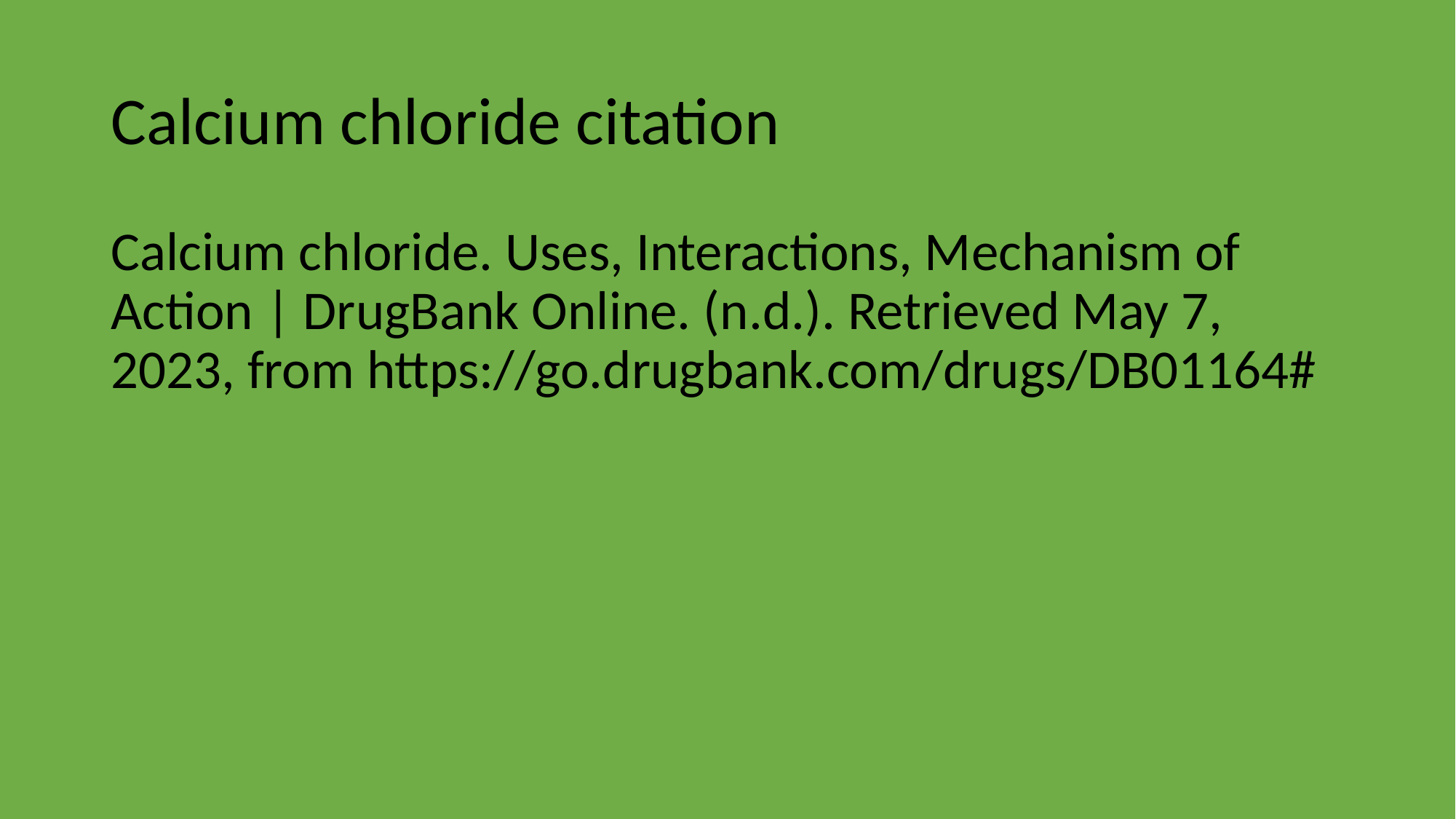

# Calcium chloride citation
Calcium chloride. Uses, Interactions, Mechanism of Action | DrugBank Online. (n.d.). Retrieved May 7, 2023, from https://go.drugbank.com/drugs/DB01164#